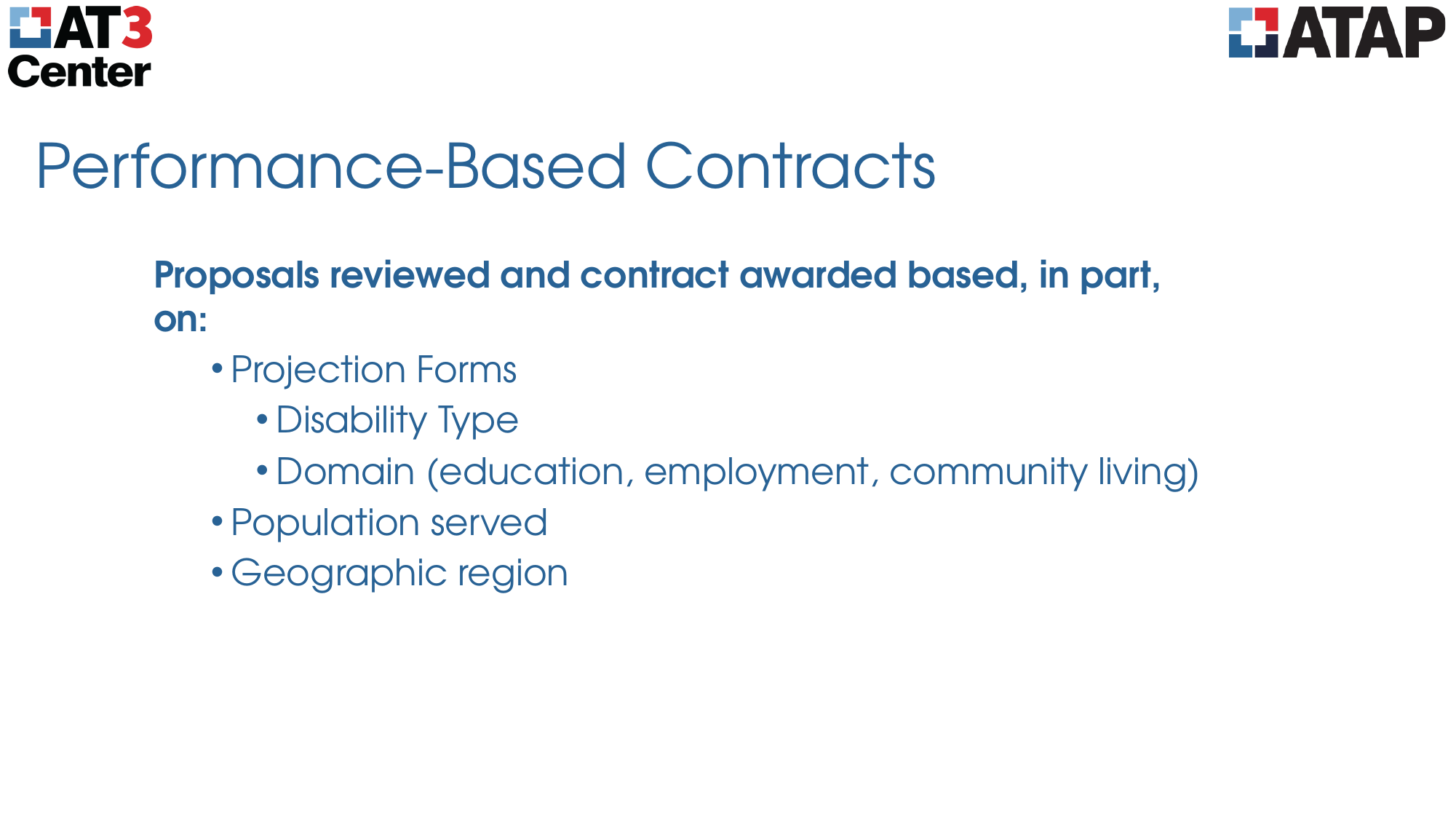

# Performance-Based Contracts
Proposals reviewed and contract awarded based, in part, on:
Projection Forms
Disability Type
Domain (education, employment, community living)
Population served
Geographic region